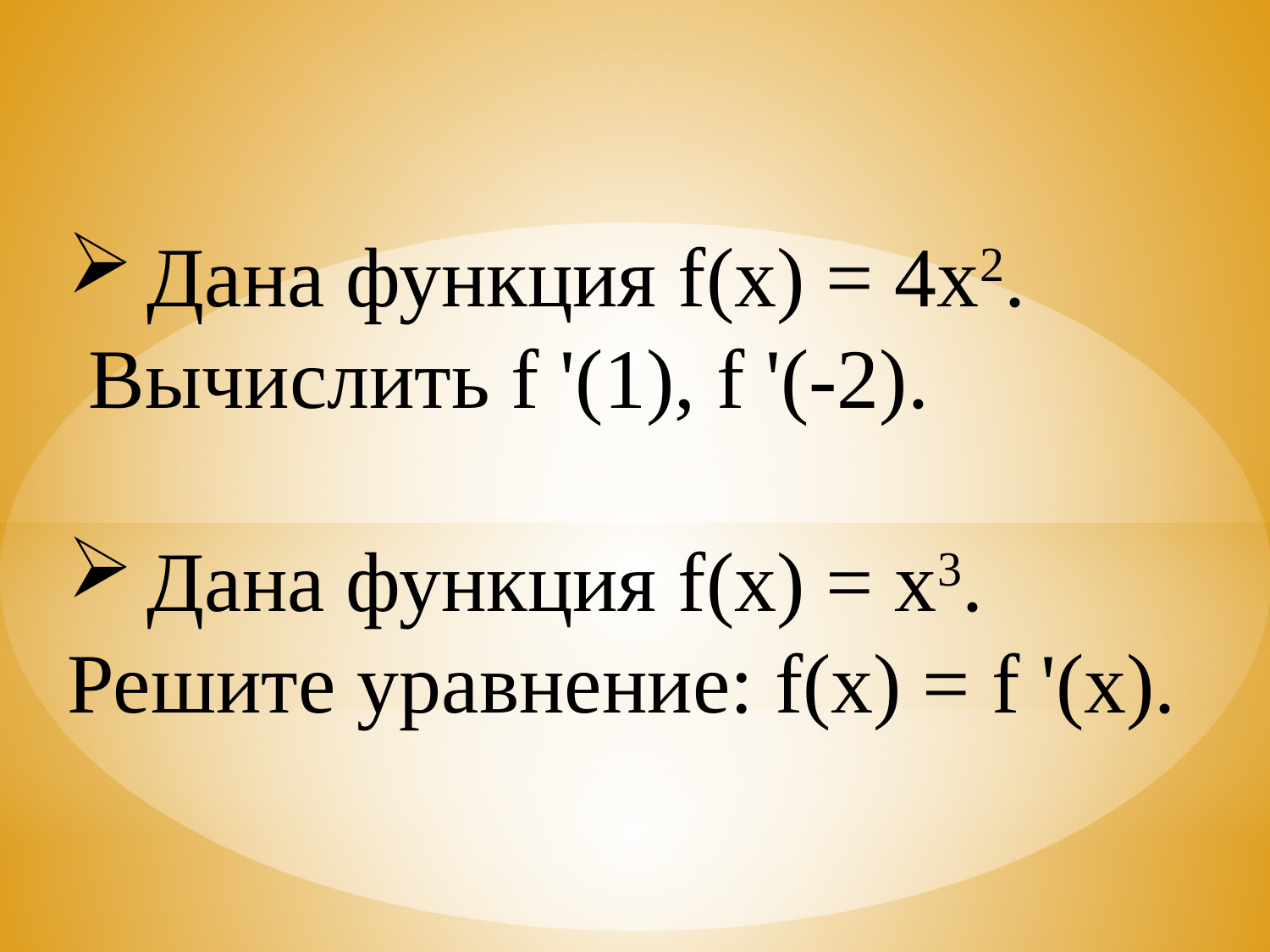

Дана функция f(x) = 4х2.
 Вычислить f '(1), f '(-2).

Дана функция f(x) = х3.
Решите уравнение: f(x) = f '(х).